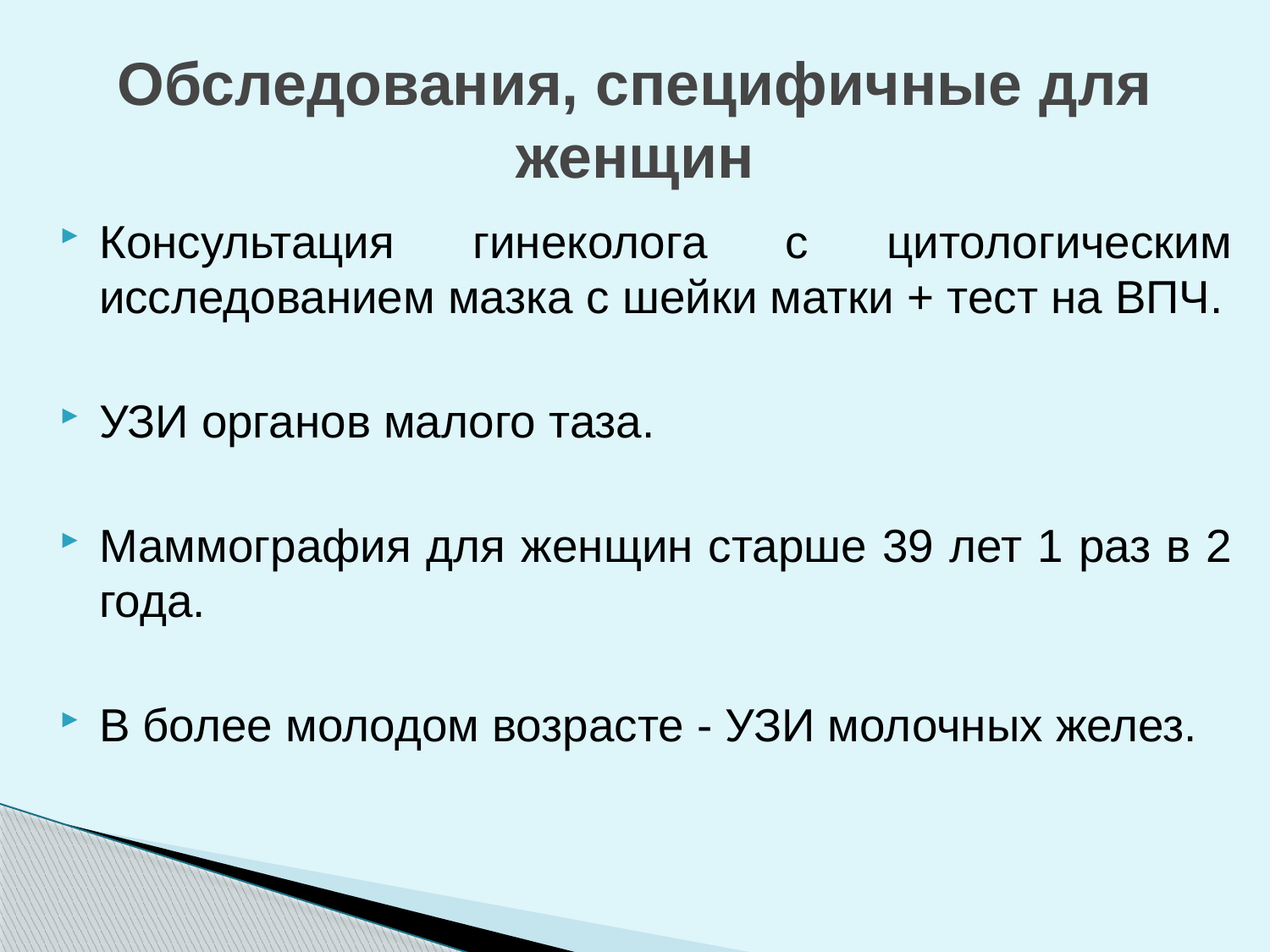

# Обследования, специфичные для женщин
Консультация гинеколога с цитологическим исследованием мазка с шейки матки + тест на ВПЧ.

УЗИ органов малого таза.

Маммография для женщин старше 39 лет 1 раз в 2 года.

В более молодом возрасте - УЗИ молочных желез.